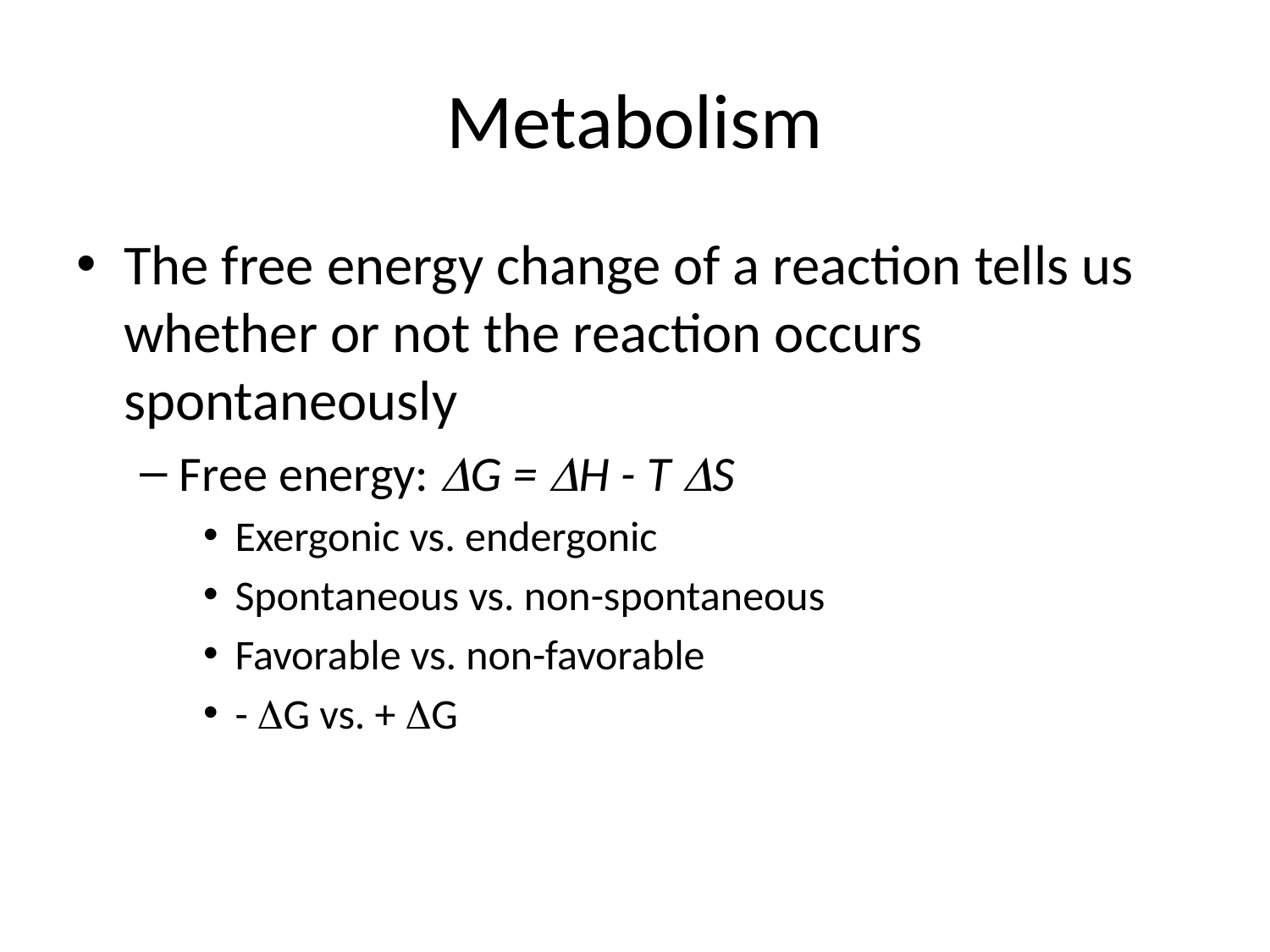

# Metabolism
The free energy change of a reaction tells us whether or not the reaction occurs spontaneously
Free energy: ΔG = ΔH - T ΔS
Exergonic vs. endergonic
Spontaneous vs. non-spontaneous
Favorable vs. non-favorable
- ΔG vs. + ΔG